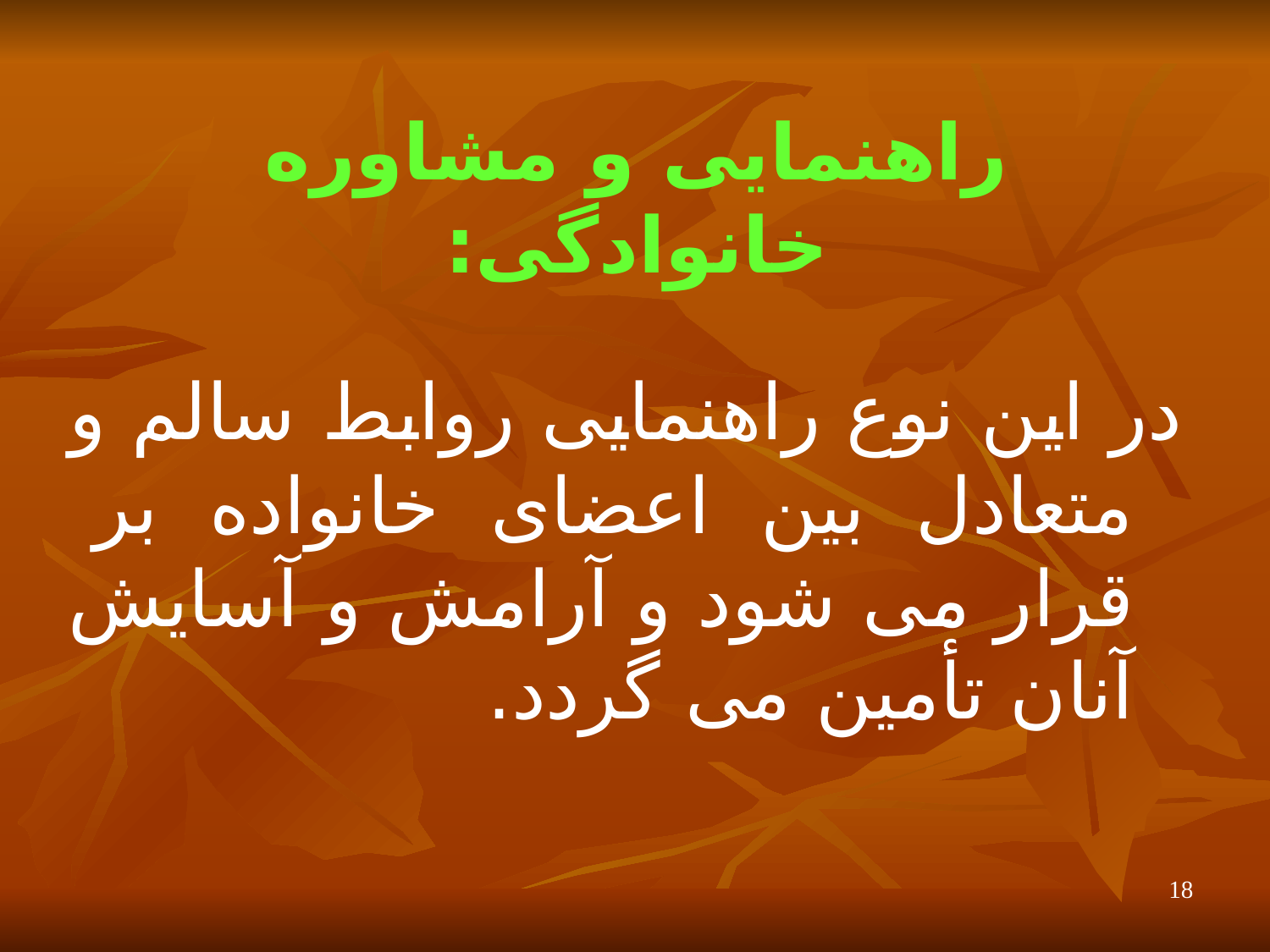

# راهنمایی و مشاوره خانوادگی:
در این نوع راهنمایی روابط سالم و متعادل بین اعضای خانواده بر قرار می شود و آرامش و آسایش آنان تأمین می گردد.

18